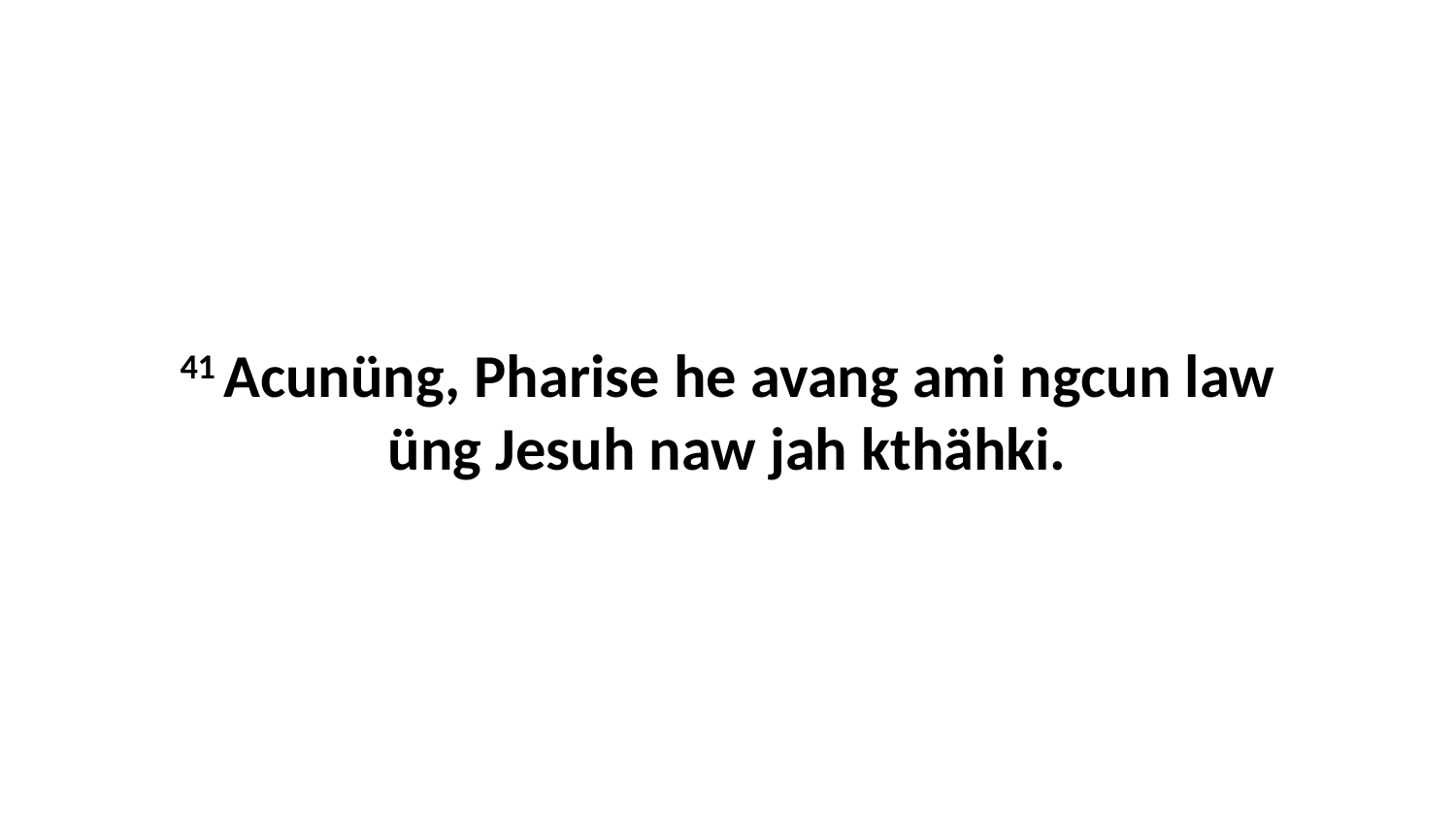

41 Acunüng, Pharise he avang ami ngcun law üng Jesuh naw jah kthähki.